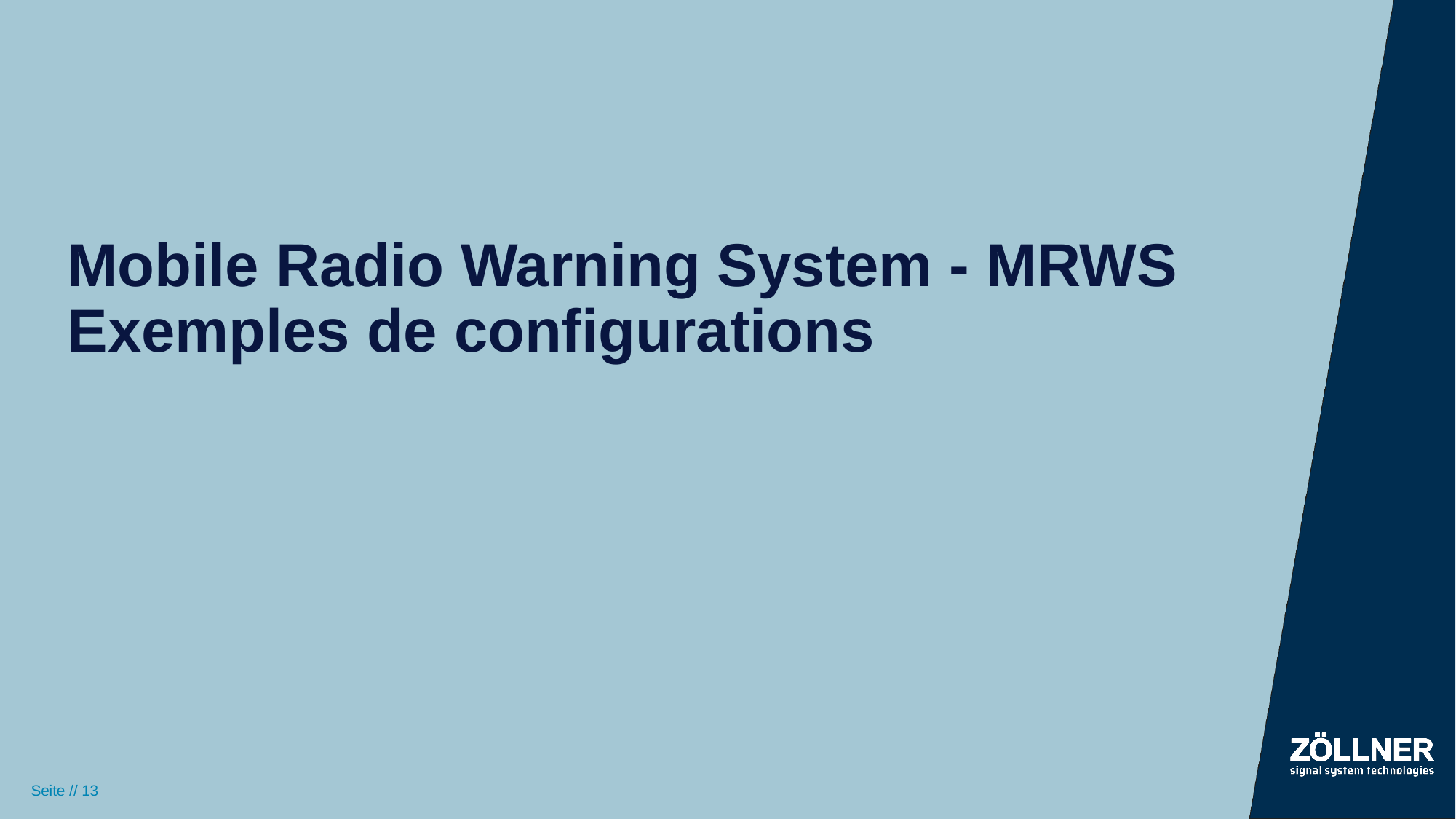

# Mobile Radio Warning System - MRWS Exemples de configurations